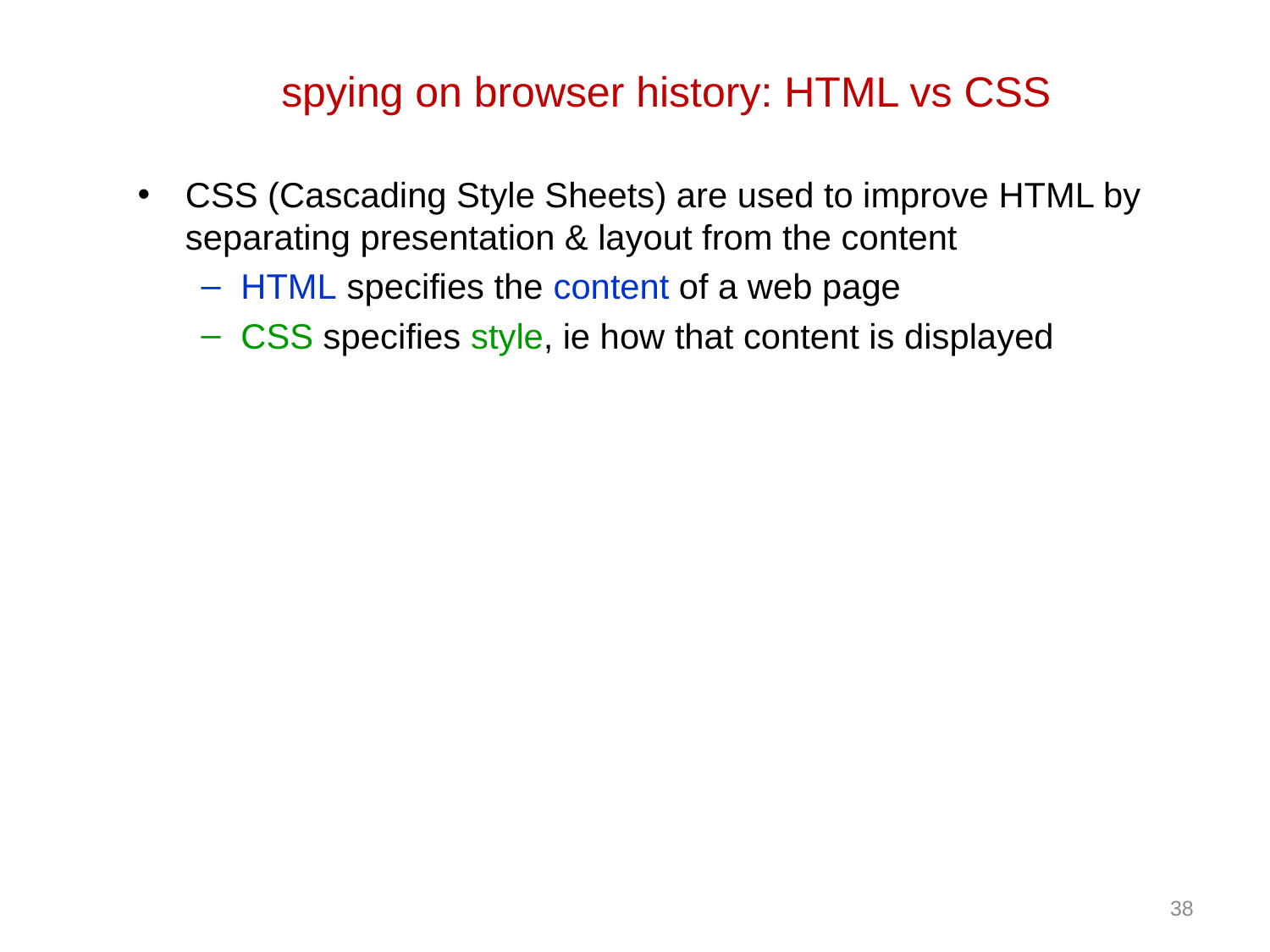

# spying on browser history: HTML vs CSS
CSS (Cascading Style Sheets) are used to improve HTML by separating presentation & layout from the content
HTML specifies the content of a web page
CSS specifies style, ie how that content is displayed

38